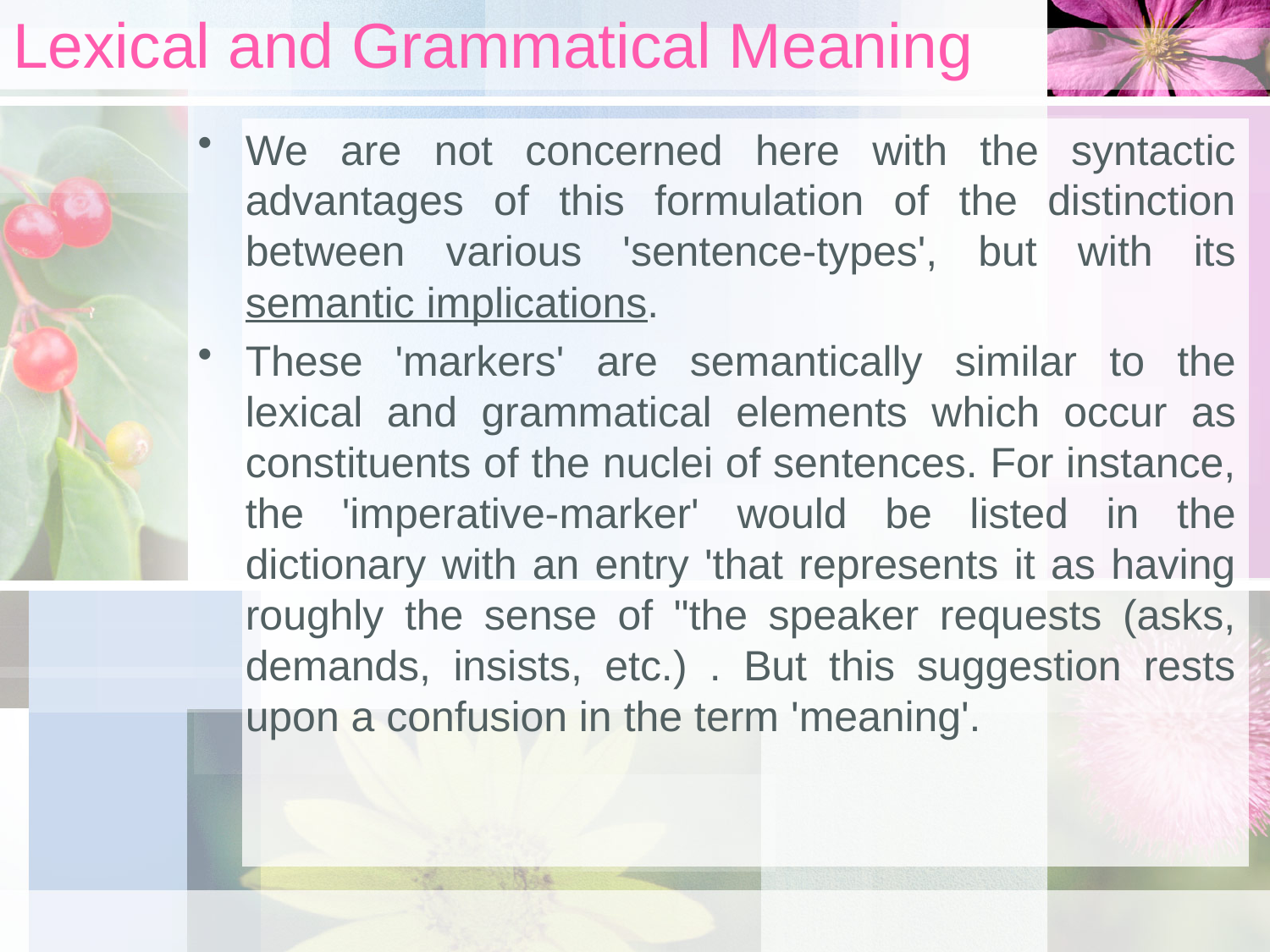

# Lexical and Grammatical Meaning
We are not concerned here with the syntactic advantages of this formulation of the distinction between various 'sentence-types', but with its semantic implications.
These 'markers' are semantically similar to the lexical and grammatical elements which occur as constituents of the nuclei of sentences. For instance, the 'imperative-marker' would be listed in the dictionary with an entry 'that represents it as having roughly the sense of "the speaker requests (asks, demands, insists, etc.) . But this suggestion rests upon a confusion in the term 'meaning'.